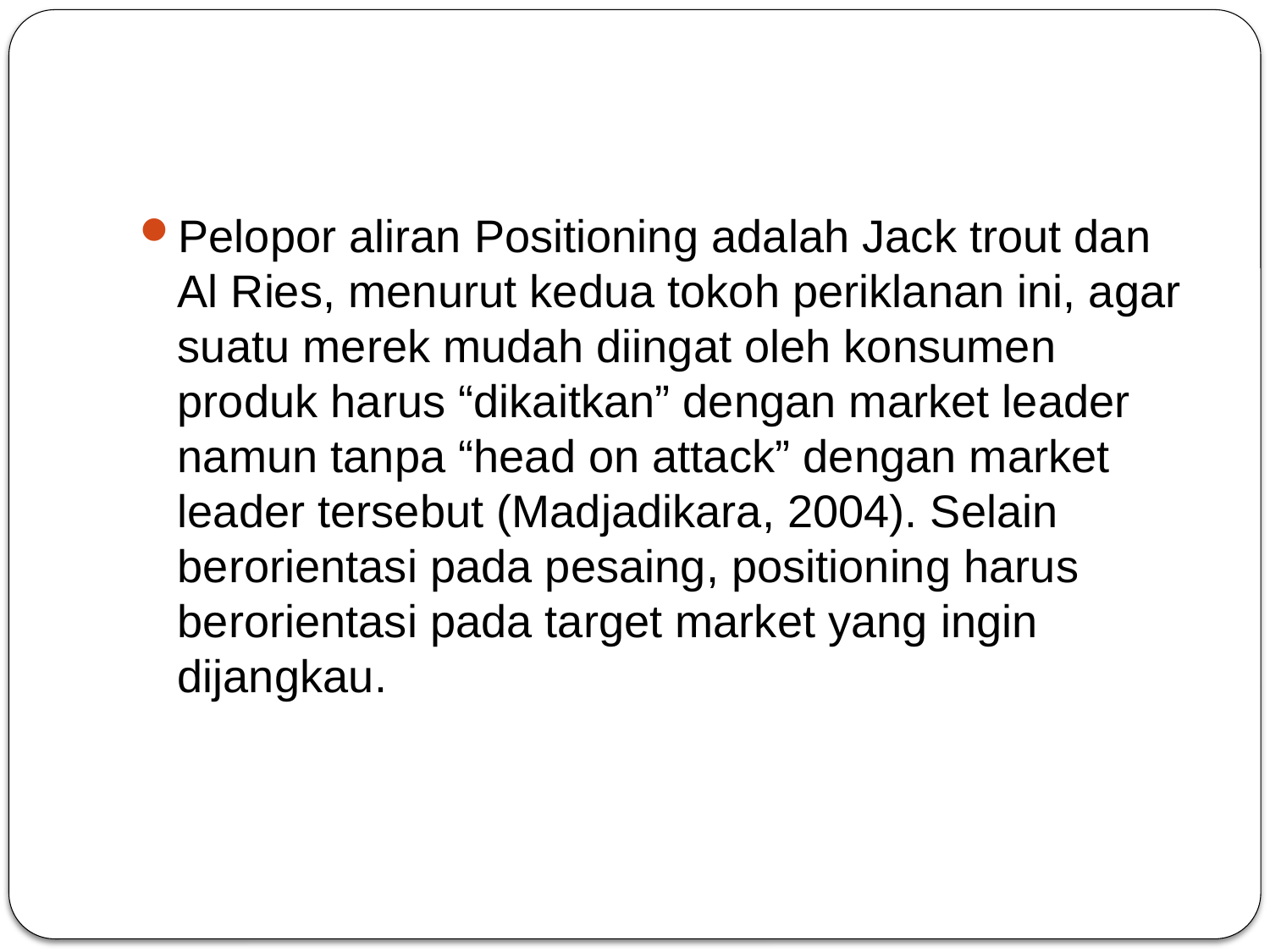

#
Pelopor aliran Positioning adalah Jack trout dan Al Ries, menurut kedua tokoh periklanan ini, agar suatu merek mudah diingat oleh konsumen produk harus “dikaitkan” dengan market leader namun tanpa “head on attack” dengan market leader tersebut (Madjadikara, 2004). Selain berorientasi pada pesaing, positioning harus berorientasi pada target market yang ingin dijangkau.